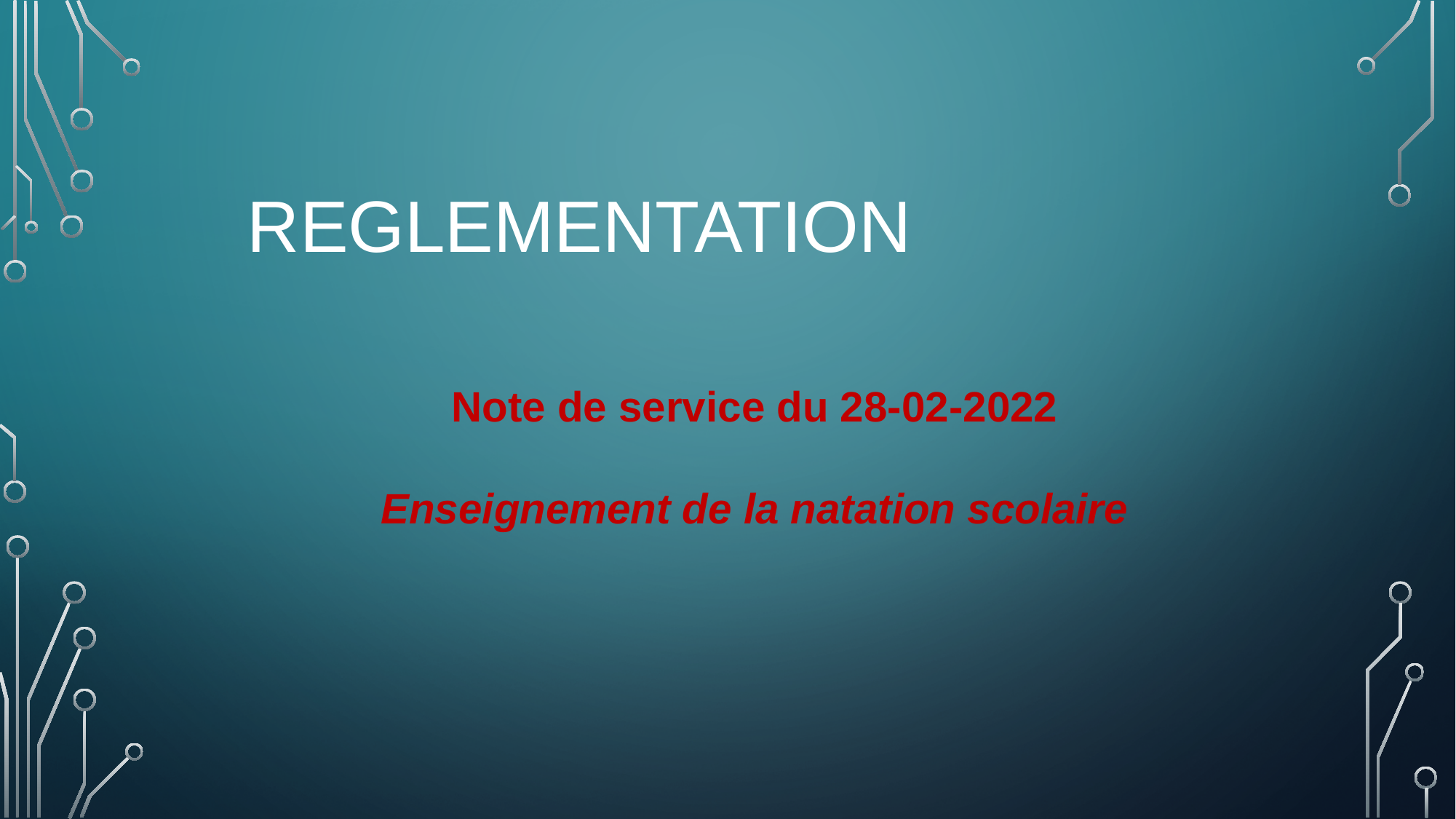

# REGLEMENTATION
Note de service du 28-02-2022

Enseignement de la natation scolaire